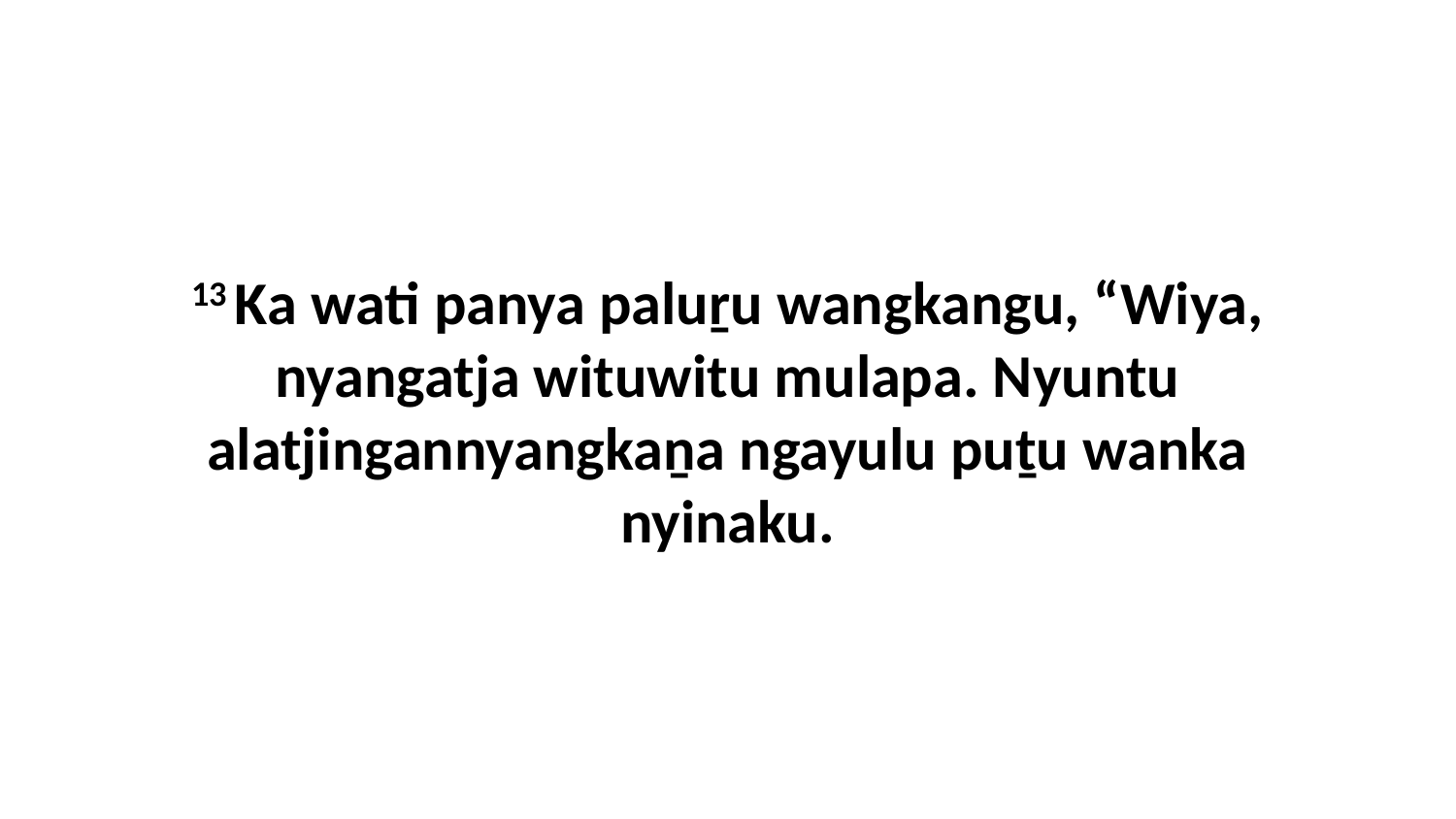

13 Ka wati panya paluṟu wangkangu, “Wiya, nyangatja wituwitu mulapa. Nyuntu alatjingannyangkaṉa ngayulu puṯu wanka nyinaku.